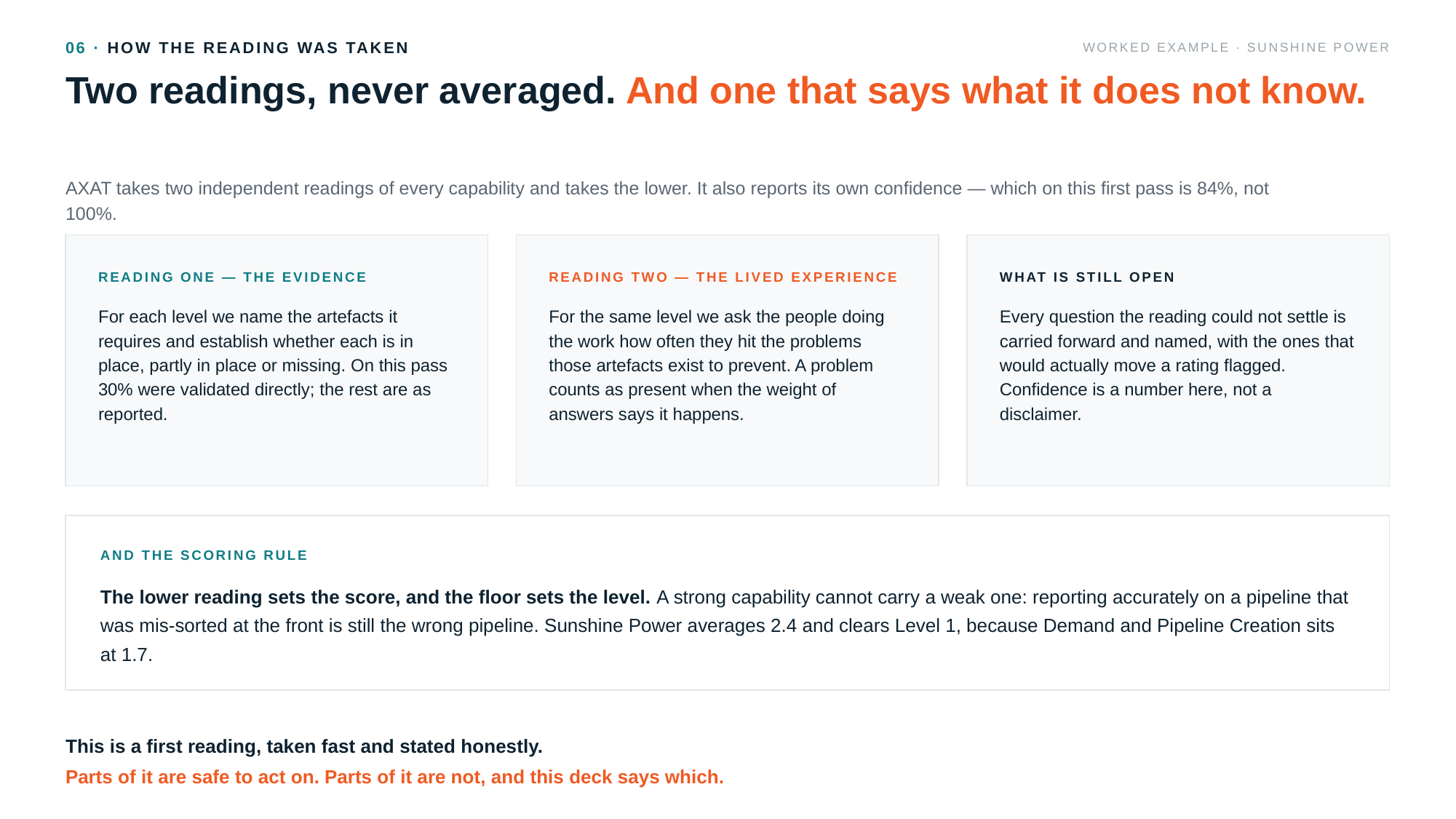

06 · HOW THE READING WAS TAKEN
WORKED EXAMPLE · SUNSHINE POWER
Two readings, never averaged. And one that says what it does not know.
AXAT takes two independent readings of every capability and takes the lower. It also reports its own confidence — which on this first pass is 84%, not 100%.

READING ONE — THE EVIDENCE
READING TWO — THE LIVED EXPERIENCE
WHAT IS STILL OPEN
For each level we name the artefacts it requires and establish whether each is in place, partly in place or missing. On this pass 30% were validated directly; the rest are as reported.
For the same level we ask the people doing the work how often they hit the problems those artefacts exist to prevent. A problem counts as present when the weight of answers says it happens.
Every question the reading could not settle is carried forward and named, with the ones that would actually move a rating flagged. Confidence is a number here, not a disclaimer.

AND THE SCORING RULE
The lower reading sets the score, and the floor sets the level. A strong capability cannot carry a weak one: reporting accurately on a pipeline that was mis-sorted at the front is still the wrong pipeline. Sunshine Power averages 2.4 and clears Level 1, because Demand and Pipeline Creation sits at 1.7.
This is a first reading, taken fast and stated honestly.
Parts of it are safe to act on. Parts of it are not, and this deck says which.